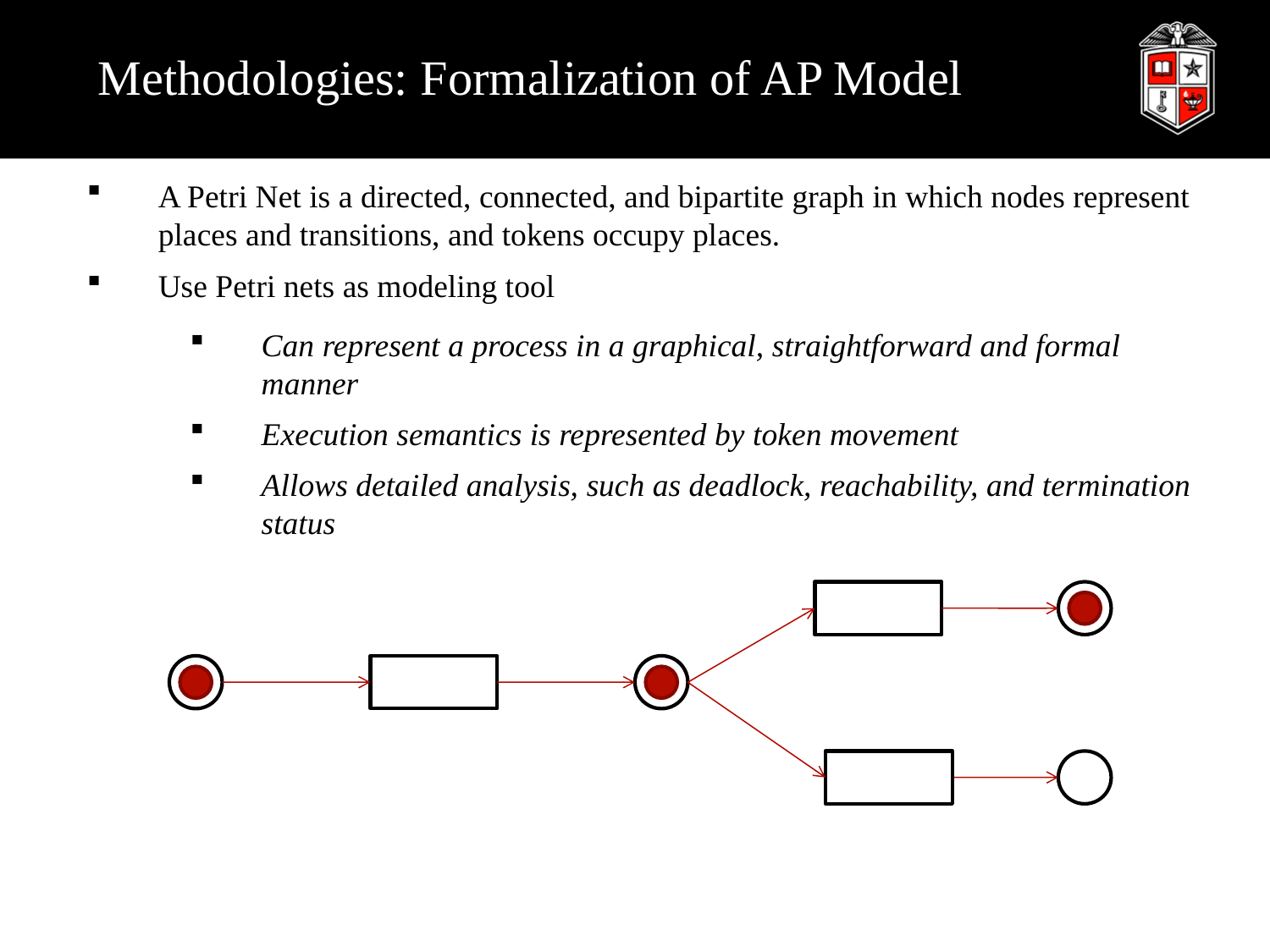

# Methodologies: Formalization of AP Model
A Petri Net is a directed, connected, and bipartite graph in which nodes represent places and transitions, and tokens occupy places.
Use Petri nets as modeling tool
Can represent a process in a graphical, straightforward and formal manner
Execution semantics is represented by token movement
Allows detailed analysis, such as deadlock, reachability, and termination status